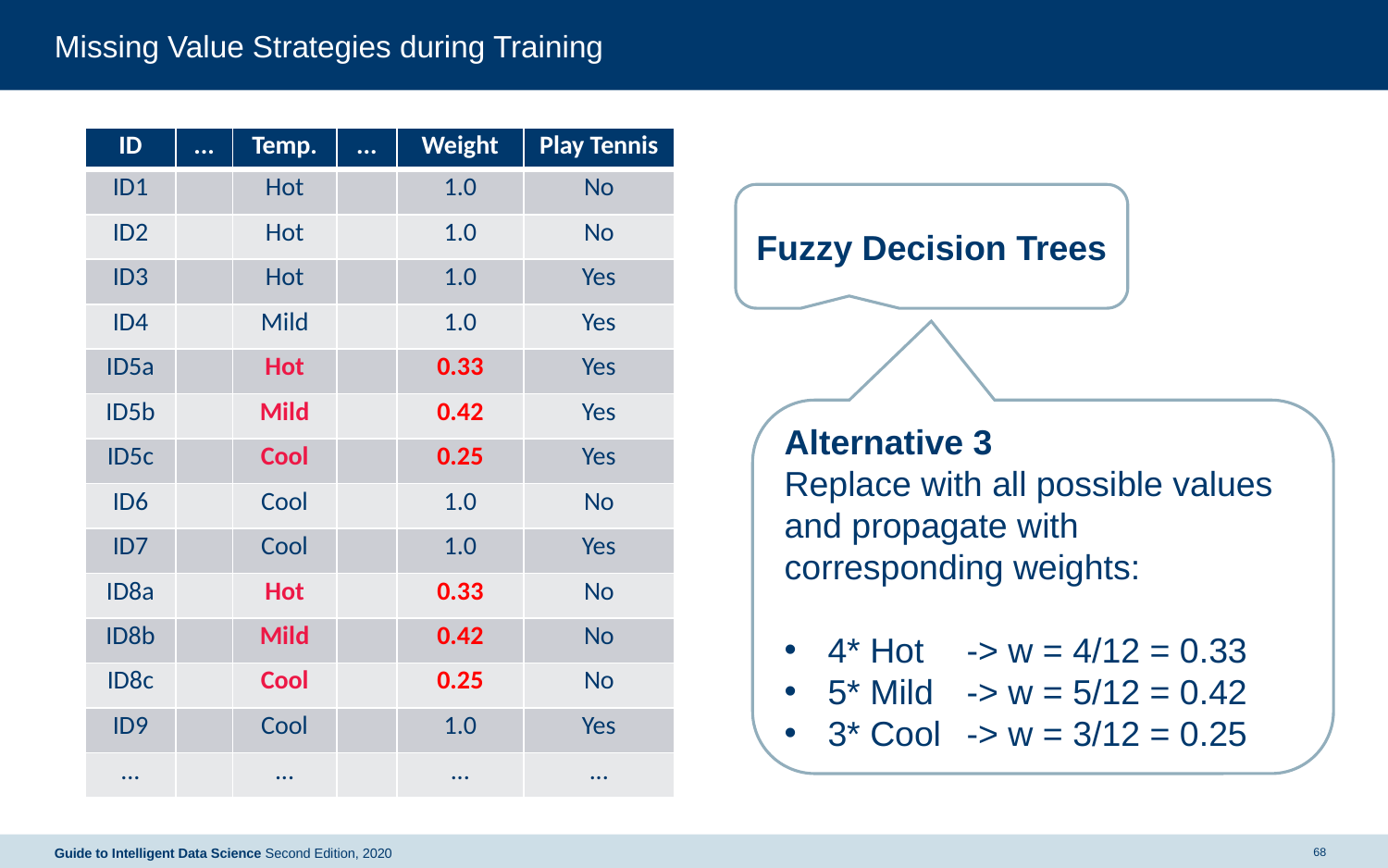

# Missing Value Strategies during Training
| ID | ... | Temp. | ... | Weight | Play Tennis |
| --- | --- | --- | --- | --- | --- |
| ID1 |  | Hot |  | 1.0 | No |
| ID2 |  | Hot |  | 1.0 | No |
| ID3 |  | Hot |  | 1.0 | Yes |
| ID4 |  | Mild |  | 1.0 | Yes |
| ID5a |  | Hot |  | 0.33 | Yes |
| ID5b |  | Mild |  | 0.42 | Yes |
| ID5c |  | Cool |  | 0.25 | Yes |
| ID6 |  | Cool |  | 1.0 | No |
| ID7 |  | Cool |  | 1.0 | Yes |
| ID8a |  | Hot |  | 0.33 | No |
| ID8b |  | Mild |  | 0.42 | No |
| ID8c |  | Cool |  | 0.25 | No |
| ID9 |  | Cool |  | 1.0 | Yes |
| ... |  | ... |  | ... | ... |
Fuzzy Decision Trees
Alternative 3
Replace with all possible values and propagate with corresponding weights:

4* Hot	-> w = 4/12 = 0.33
5* Mild	-> w = 5/12 = 0.42
3* Cool	-> w = 3/12 = 0.25
68